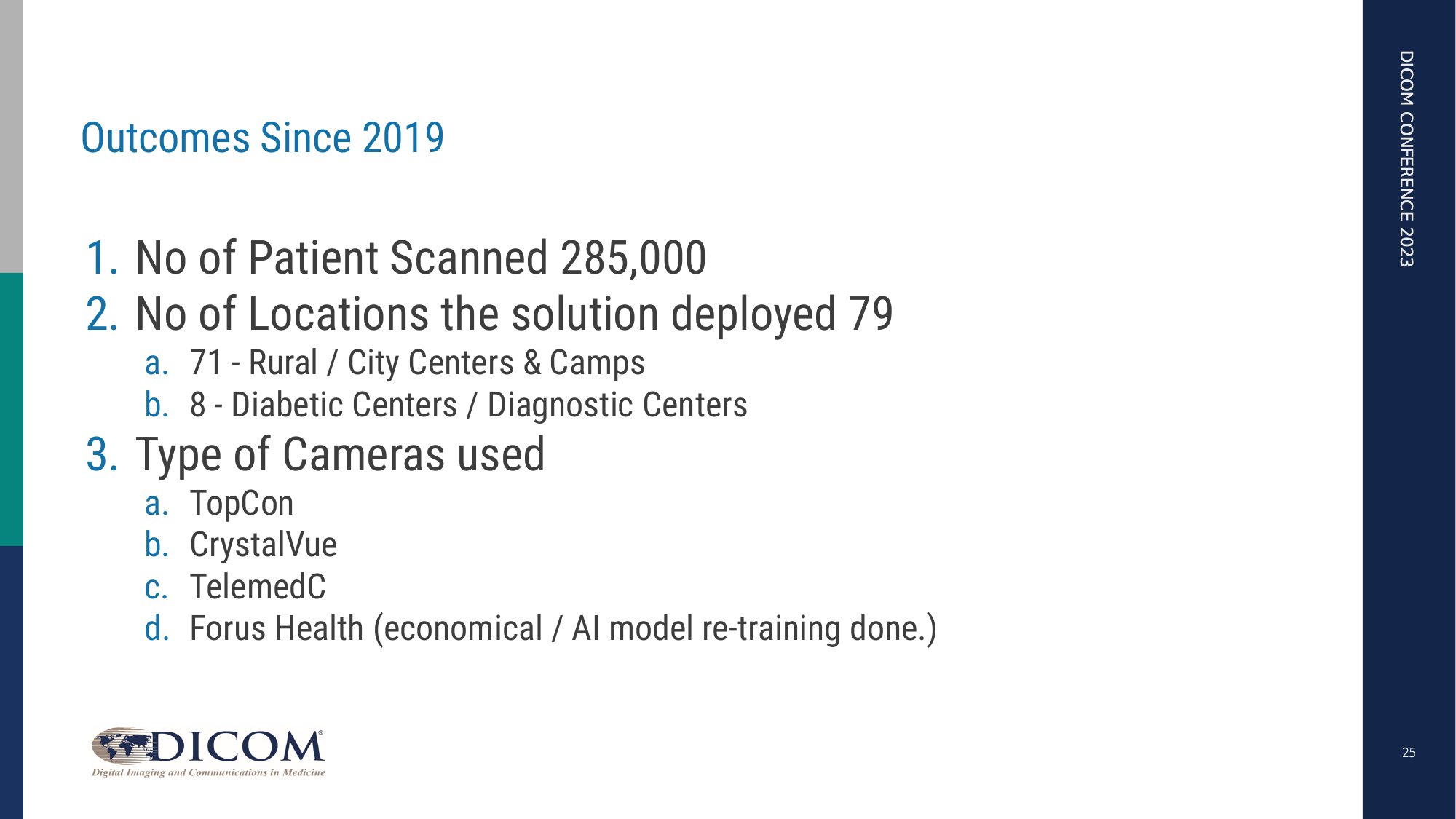

# Outcomes Since 2019
No of Patient Scanned 285,000
No of Locations the solution deployed 79
71 - Rural / City Centers & Camps
8 - Diabetic Centers / Diagnostic Centers
Type of Cameras used
TopCon
CrystalVue
TelemedC
Forus Health (economical / AI model re-training done.)
25